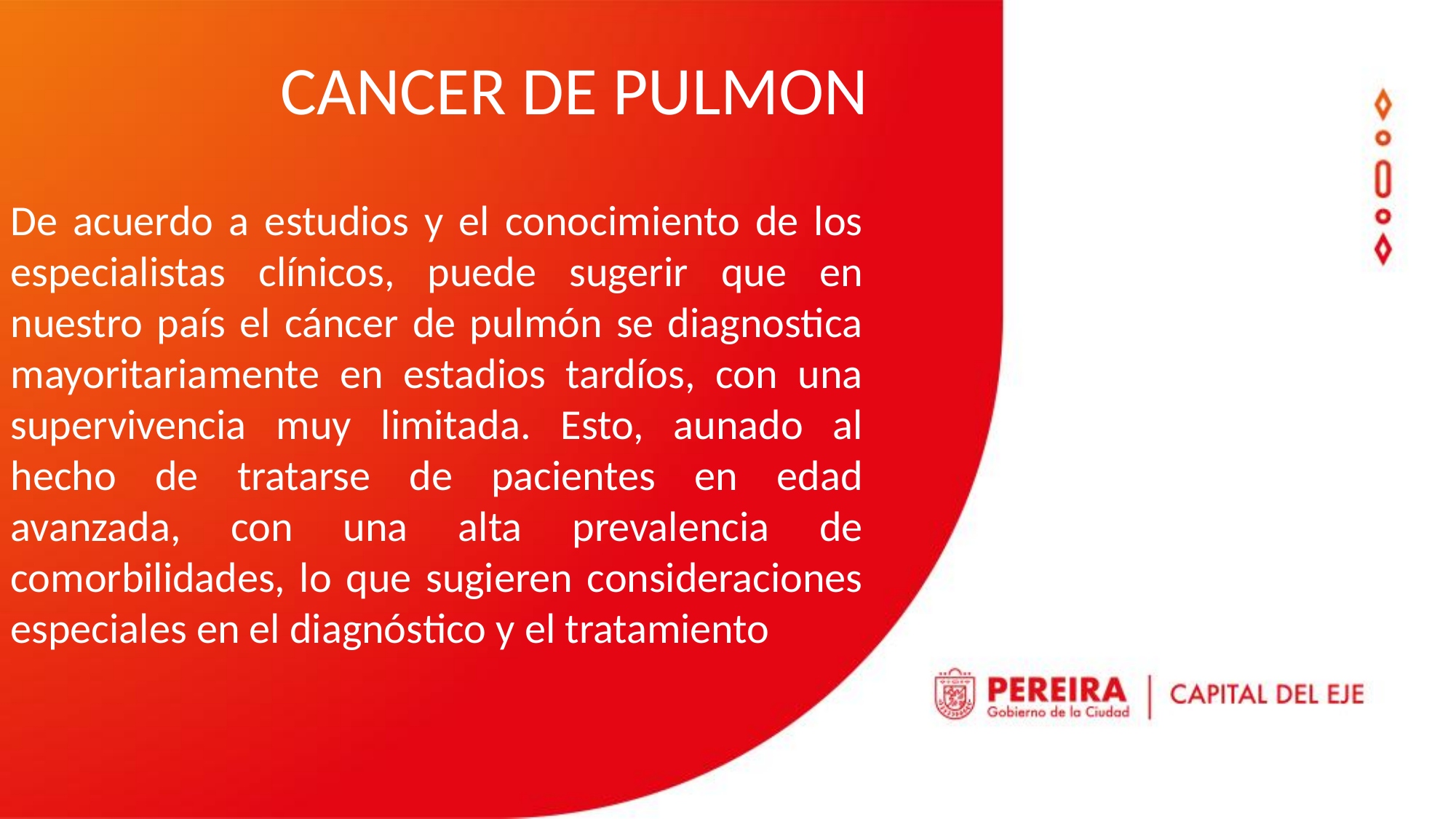

CANCER DE PULMON
De acuerdo a estudios y el conocimiento de los especialistas clínicos, puede sugerir que en nuestro país el cáncer de pulmón se diagnostica mayoritariamente en estadios tardíos, con una supervivencia muy limitada. Esto, aunado al hecho de tratarse de pacientes en edad avanzada, con una alta prevalencia de comorbilidades, lo que sugieren consideraciones especiales en el diagnóstico y el tratamiento